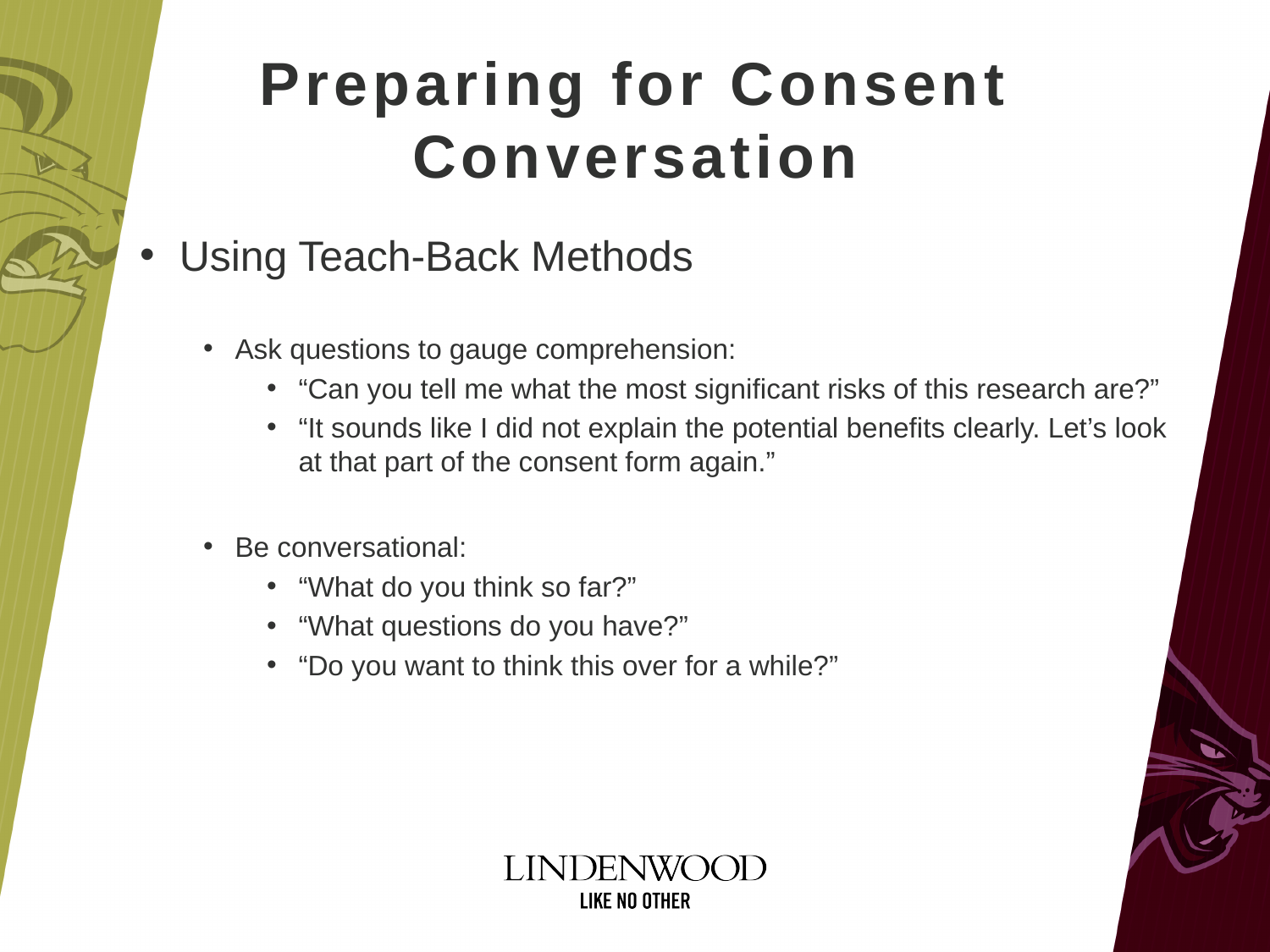

# Preparing for Consent Conversation
Using Teach-Back Methods

Ask questions to gauge comprehension:
“Can you tell me what the most significant risks of this research are?”
“It sounds like I did not explain the potential benefits clearly. Let’s look at that part of the consent form again.”

Be conversational:
“What do you think so far?”
“What questions do you have?”
“Do you want to think this over for a while?”